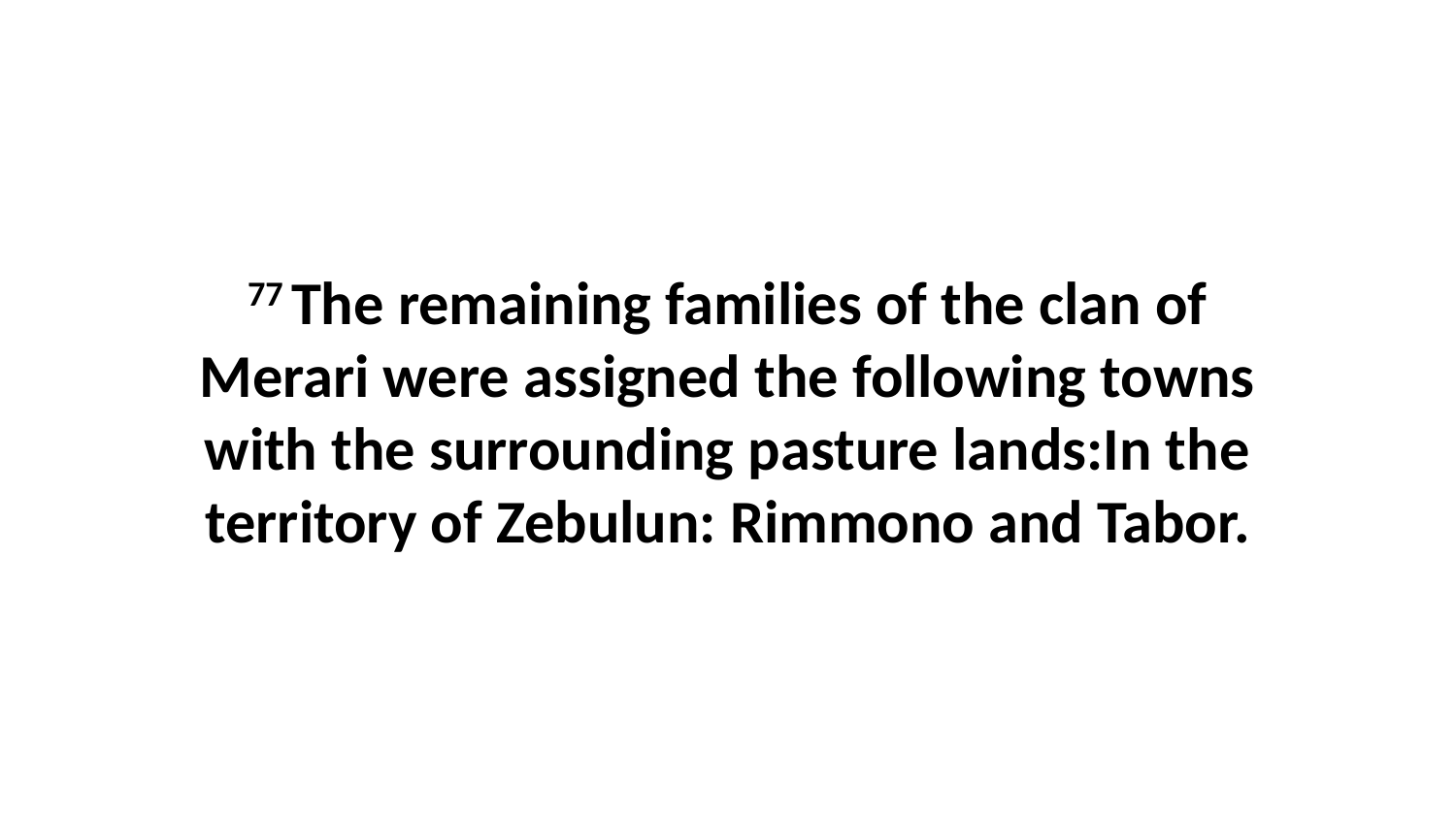

77 The remaining families of the clan of Merari were assigned the following towns with the surrounding pasture lands:In the territory of Zebulun: Rimmono and Tabor.